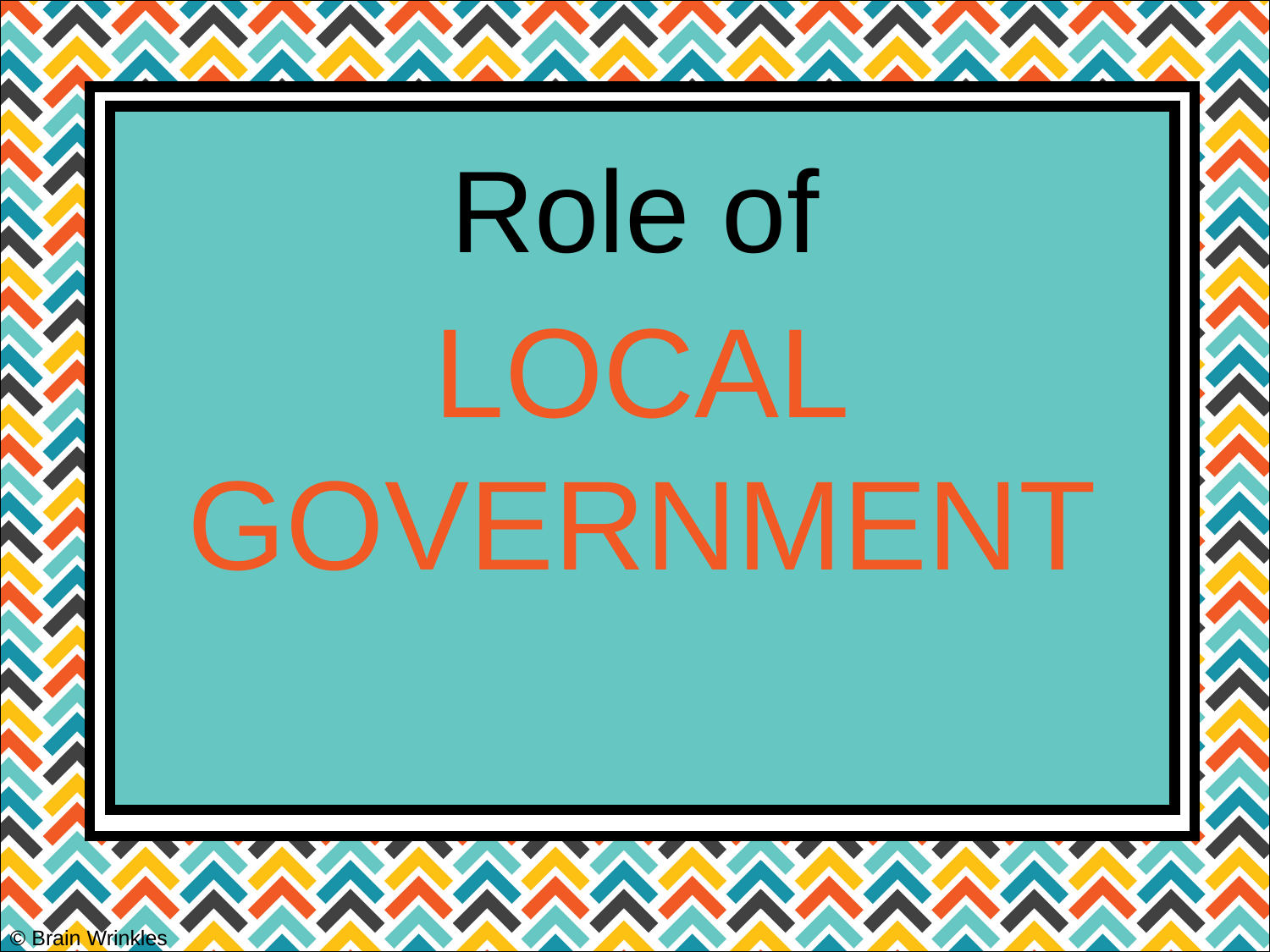

Role of
LOCAL
GOVERNMENT
© Brain Wrinkles